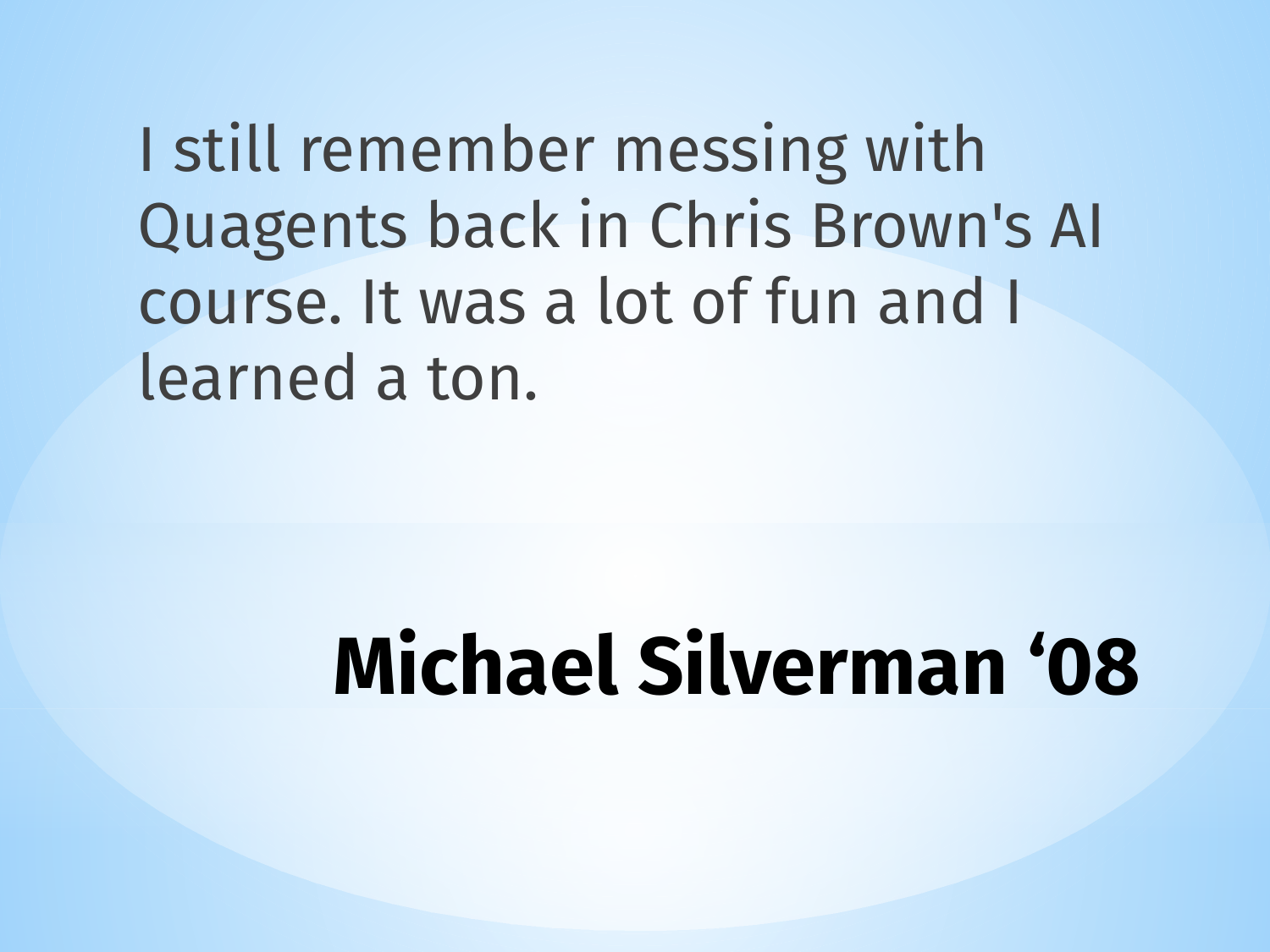

I still remember messing with Quagents back in Chris Brown's AI course. It was a lot of fun and I learned a ton.
# Michael Silverman ‘08